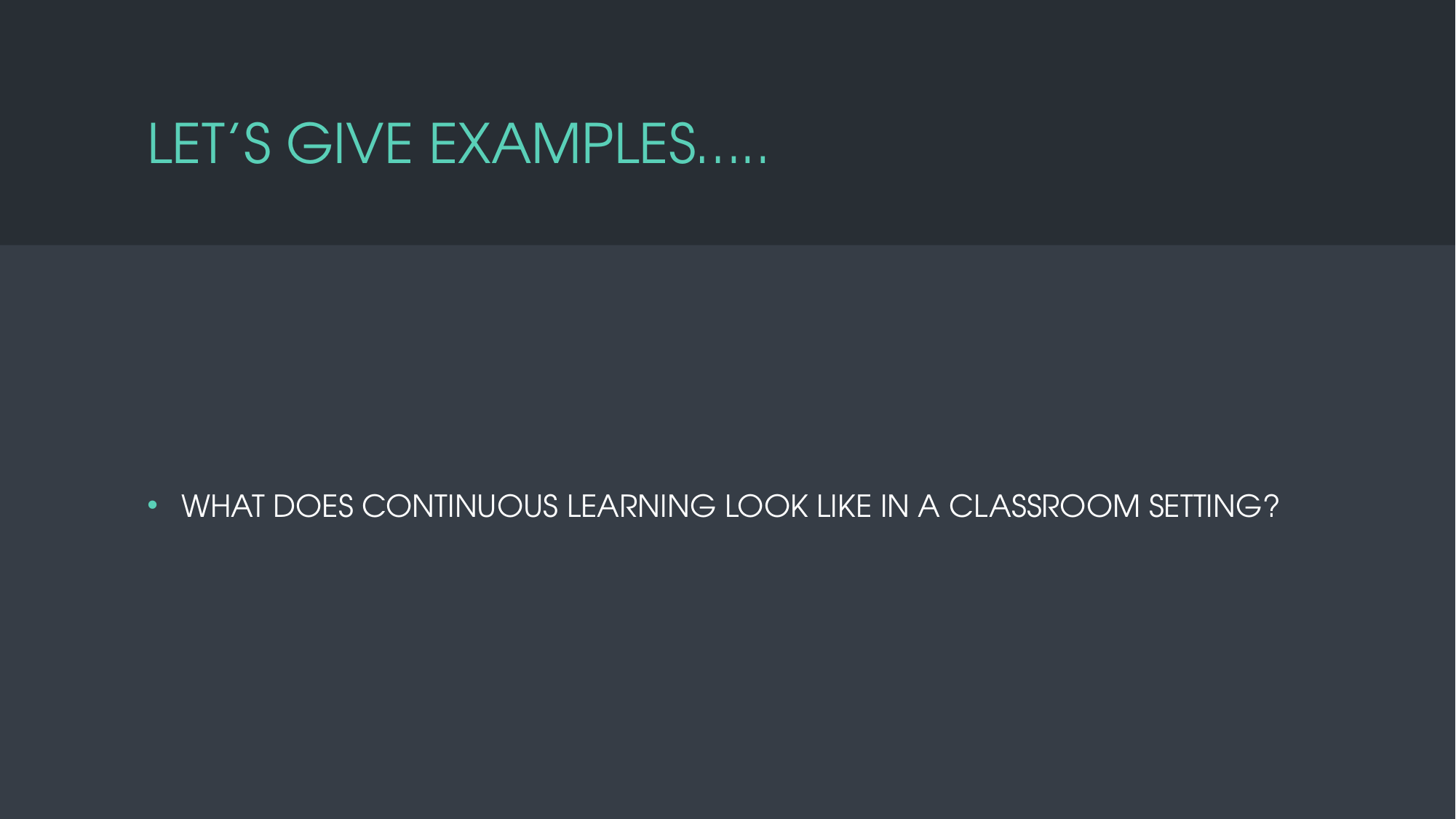

# Let’s give Examples…..
What does Continuous Learning Look like in a classroom setting?